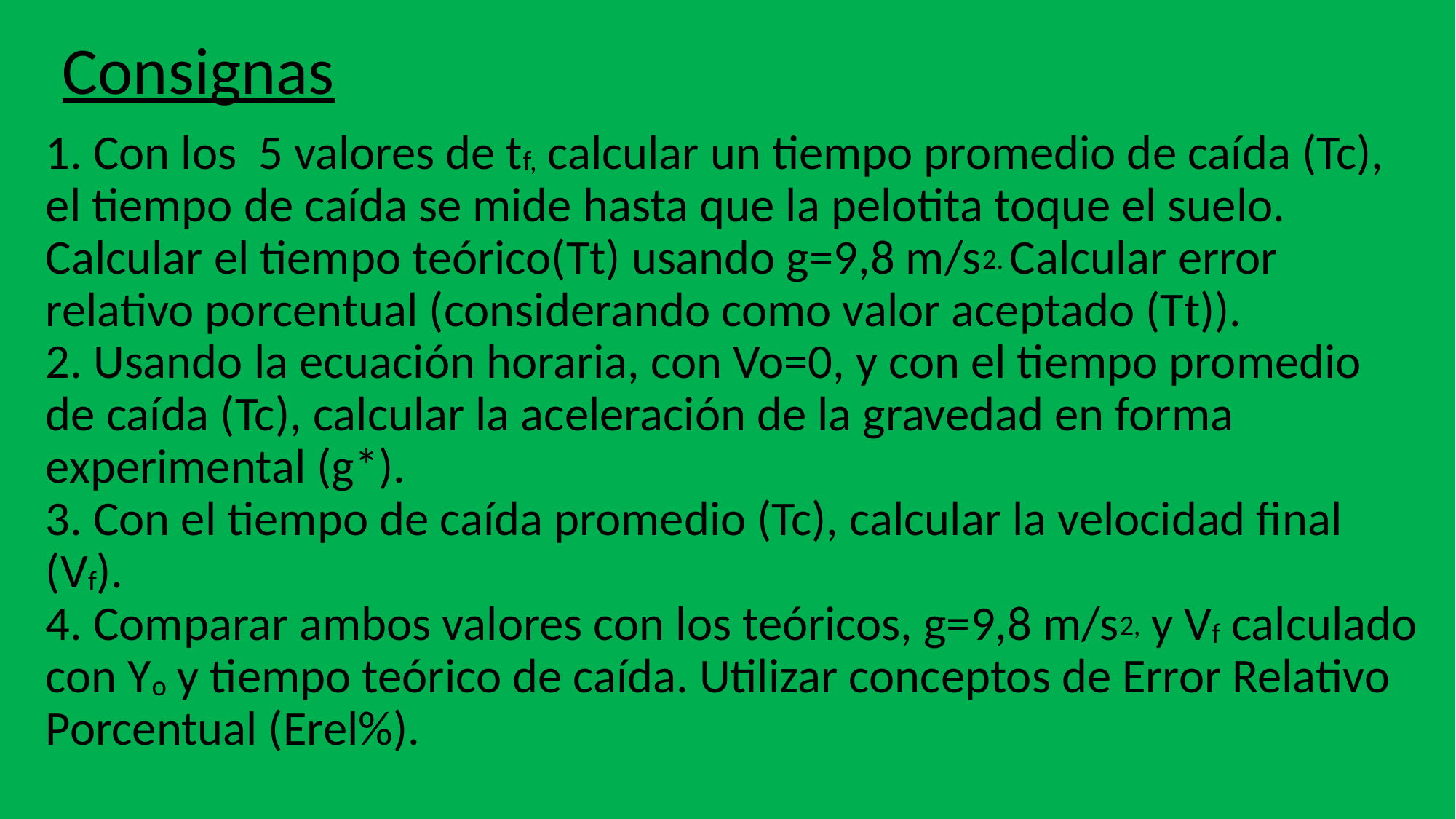

Consignas
# 1. Con los  5 valores de tf, calcular un tiempo promedio de caída (Tc), el tiempo de caída se mide hasta que la pelotita toque el suelo. Calcular el tiempo teórico(Tt) usando g=9,8 m/s2. Calcular error relativo porcentual (considerando como valor aceptado (Tt)). 2. Usando la ecuación horaria, con Vo=0, y con el tiempo promedio de caída (Tc), calcular la aceleración de la gravedad en forma experimental (g*). 3. Con el tiempo de caída promedio (Tc), calcular la velocidad final (Vf). 4. Comparar ambos valores con los teóricos, g=9,8 m/s2, y Vf calculado con Yo y tiempo teórico de caída. Utilizar conceptos de Error Relativo Porcentual (Erel%).